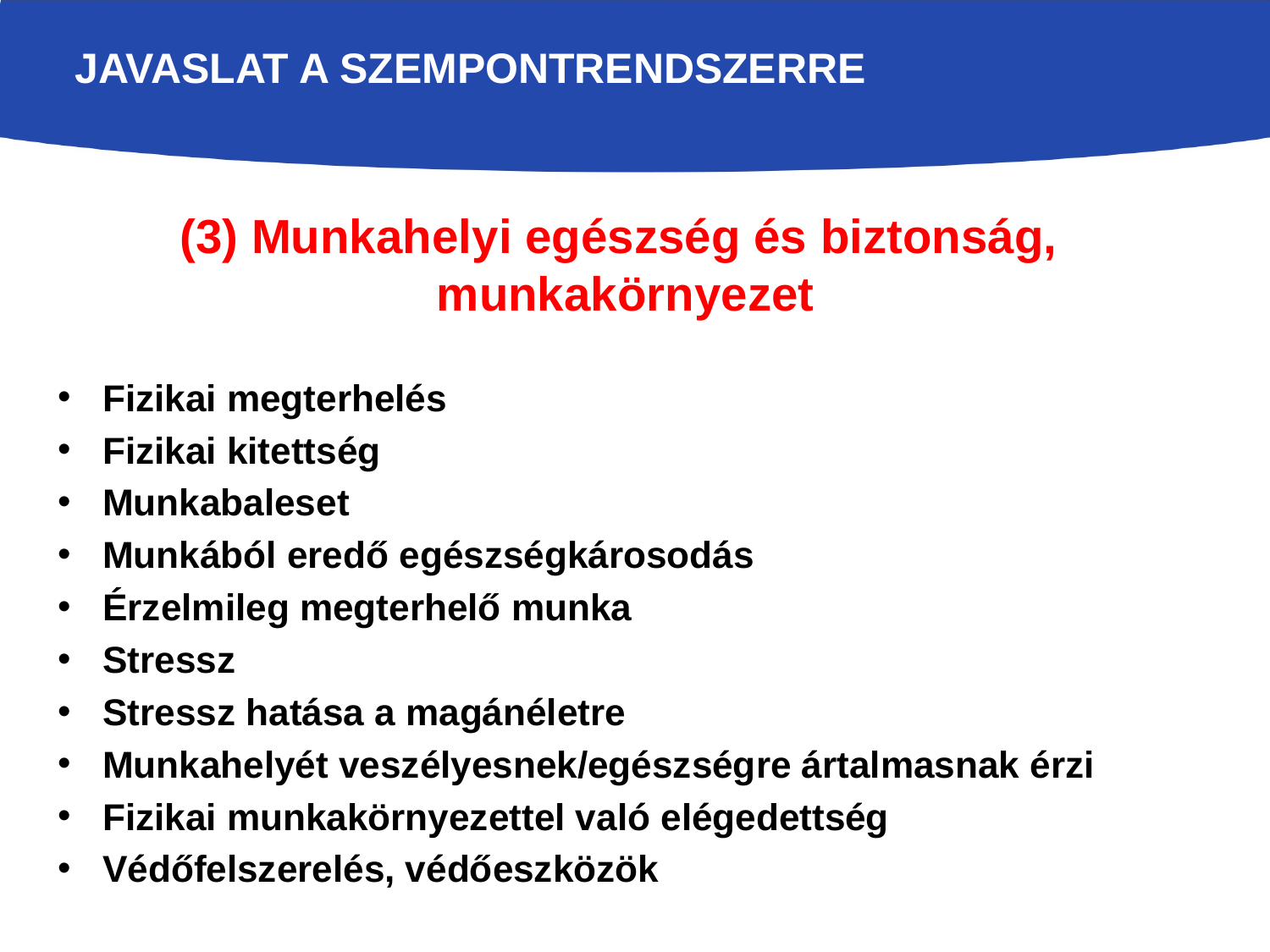

# Javaslat a szempontrendszerre
(3) Munkahelyi egészség és biztonság,  munkakörnyezet

Fizikai megterhelés
Fizikai kitettség
Munkabaleset
Munkából eredő egészségkárosodás
Érzelmileg megterhelő munka
Stressz
Stressz hatása a magánéletre
Munkahelyét veszélyesnek/egészségre ártalmasnak érzi
Fizikai munkakörnyezettel való elégedettség
Védőfelszerelés, védőeszközök